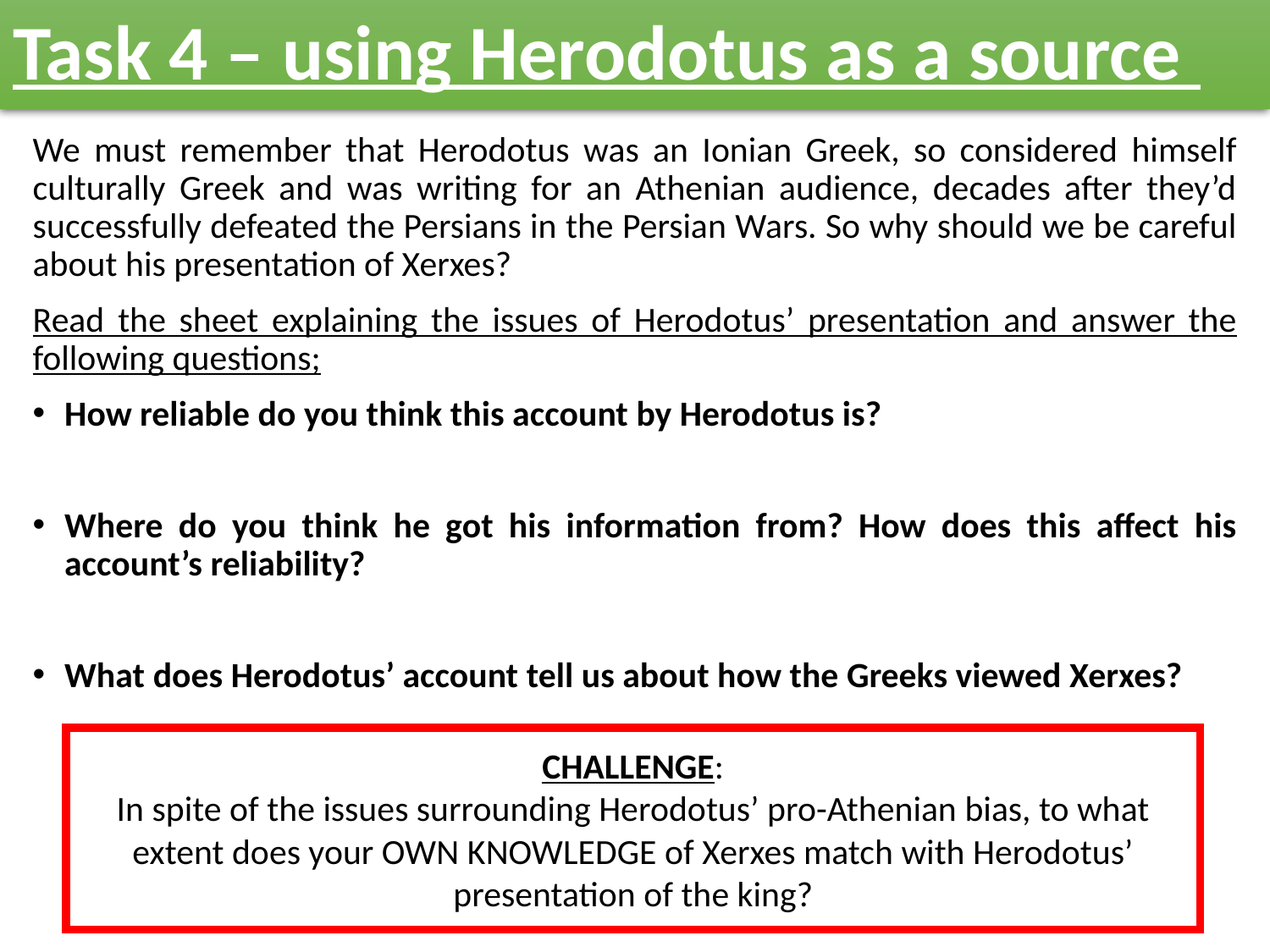

# Task 4 – using Herodotus as a source
We must remember that Herodotus was an Ionian Greek, so considered himself culturally Greek and was writing for an Athenian audience, decades after they’d successfully defeated the Persians in the Persian Wars. So why should we be careful about his presentation of Xerxes?
Read the sheet explaining the issues of Herodotus’ presentation and answer the following questions;
How reliable do you think this account by Herodotus is?

Where do you think he got his information from? How does this affect his account’s reliability?

What does Herodotus’ account tell us about how the Greeks viewed Xerxes?
CHALLENGE:
In spite of the issues surrounding Herodotus’ pro-Athenian bias, to what extent does your OWN KNOWLEDGE of Xerxes match with Herodotus’ presentation of the king?